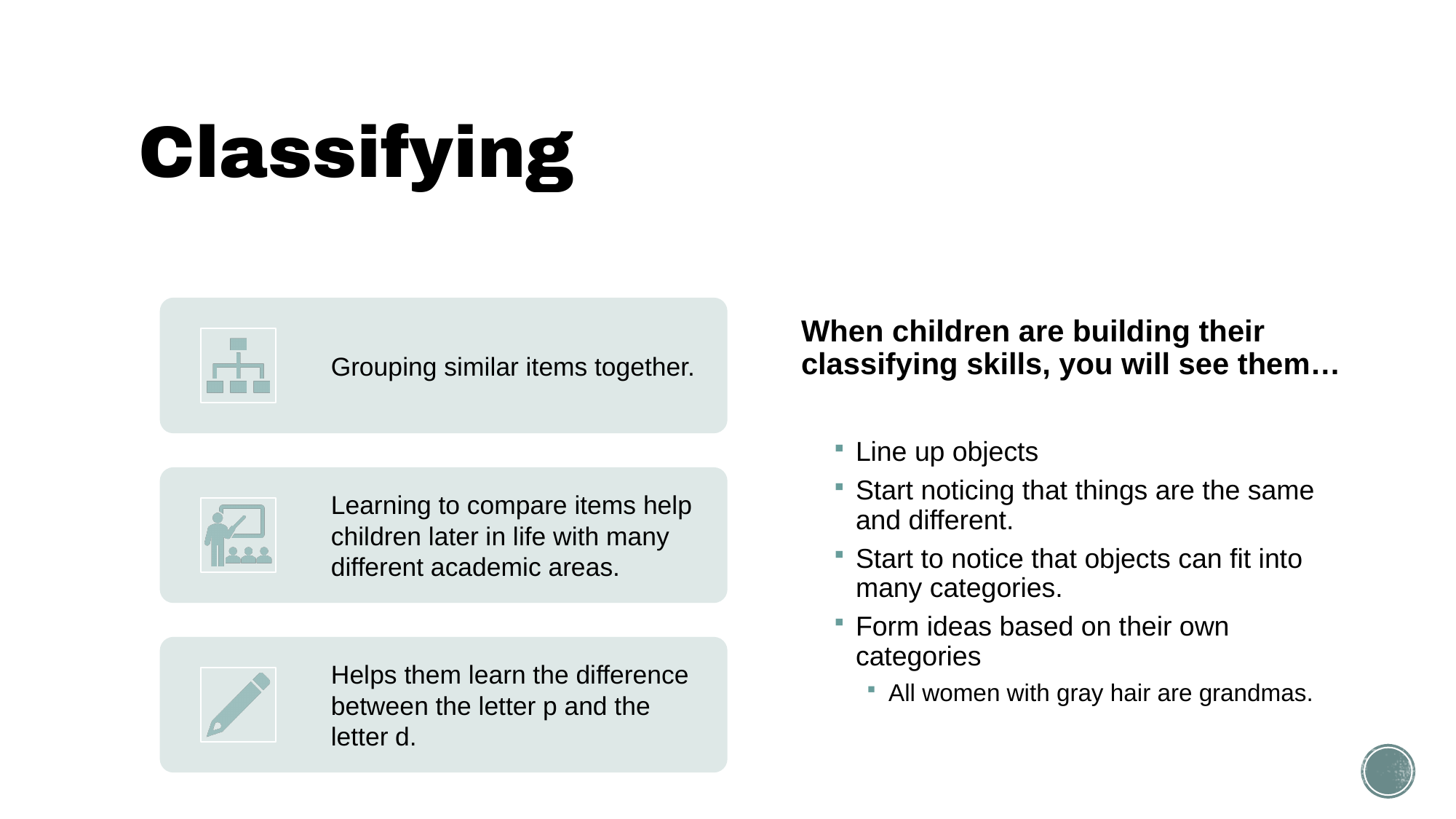

# Classifying
Grouping similar items together.
Learning to compare items help children later in life with many different academic areas.
Helps them learn the difference between the letter p and the letter d.
When children are building their classifying skills, you will see them…

Line up objects
Start noticing that things are the same and different.
Start to notice that objects can fit into many categories.
Form ideas based on their own categories
All women with gray hair are grandmas.